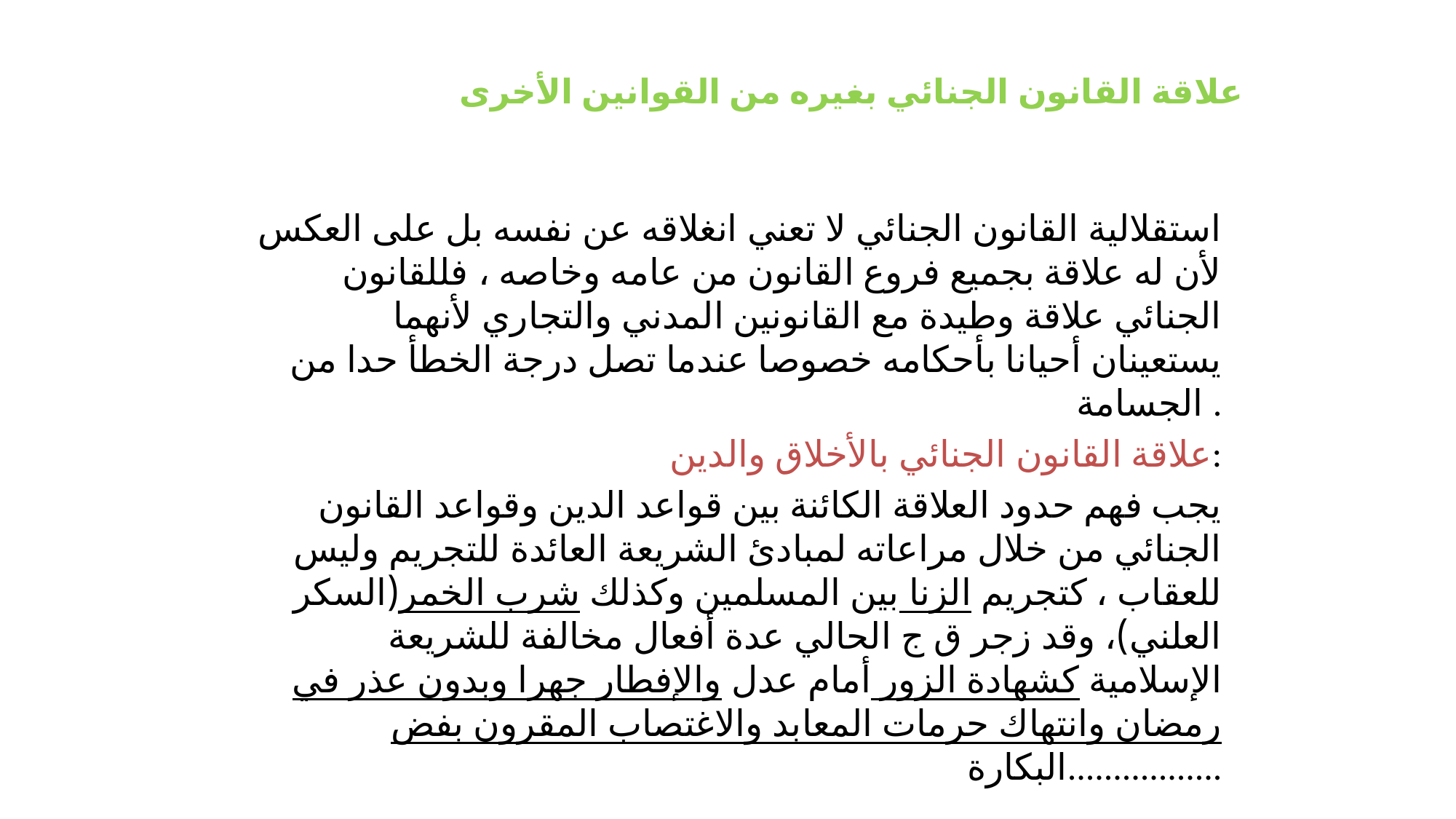

# علاقة القانون الجنائي بغيره من القوانين الأخرى
استقلالية القانون الجنائي لا تعني انغلاقه عن نفسه بل على العكس لأن له علاقة بجميع فروع القانون من عامه وخاصه ، فللقانون الجنائي علاقة وطيدة مع القانونين المدني والتجاري لأنهما يستعينان أحيانا بأحكامه خصوصا عندما تصل درجة الخطأ حدا من الجسامة .
علاقة القانون الجنائي بالأخلاق والدين:
يجب فهم حدود العلاقة الكائنة بين قواعد الدين وقواعد القانون الجنائي من خلال مراعاته لمبادئ الشريعة العائدة للتجريم وليس للعقاب ، كتجريم الزنا بين المسلمين وكذلك شرب الخمر(السكر العلني)، وقد زجر ق ج الحالي عدة أفعال مخالفة للشريعة الإسلامية كشهادة الزور أمام عدل والإفطار جهرا وبدون عذر في رمضان وانتهاك حرمات المعابد والاغتصاب المقرون بفض البكارة.................